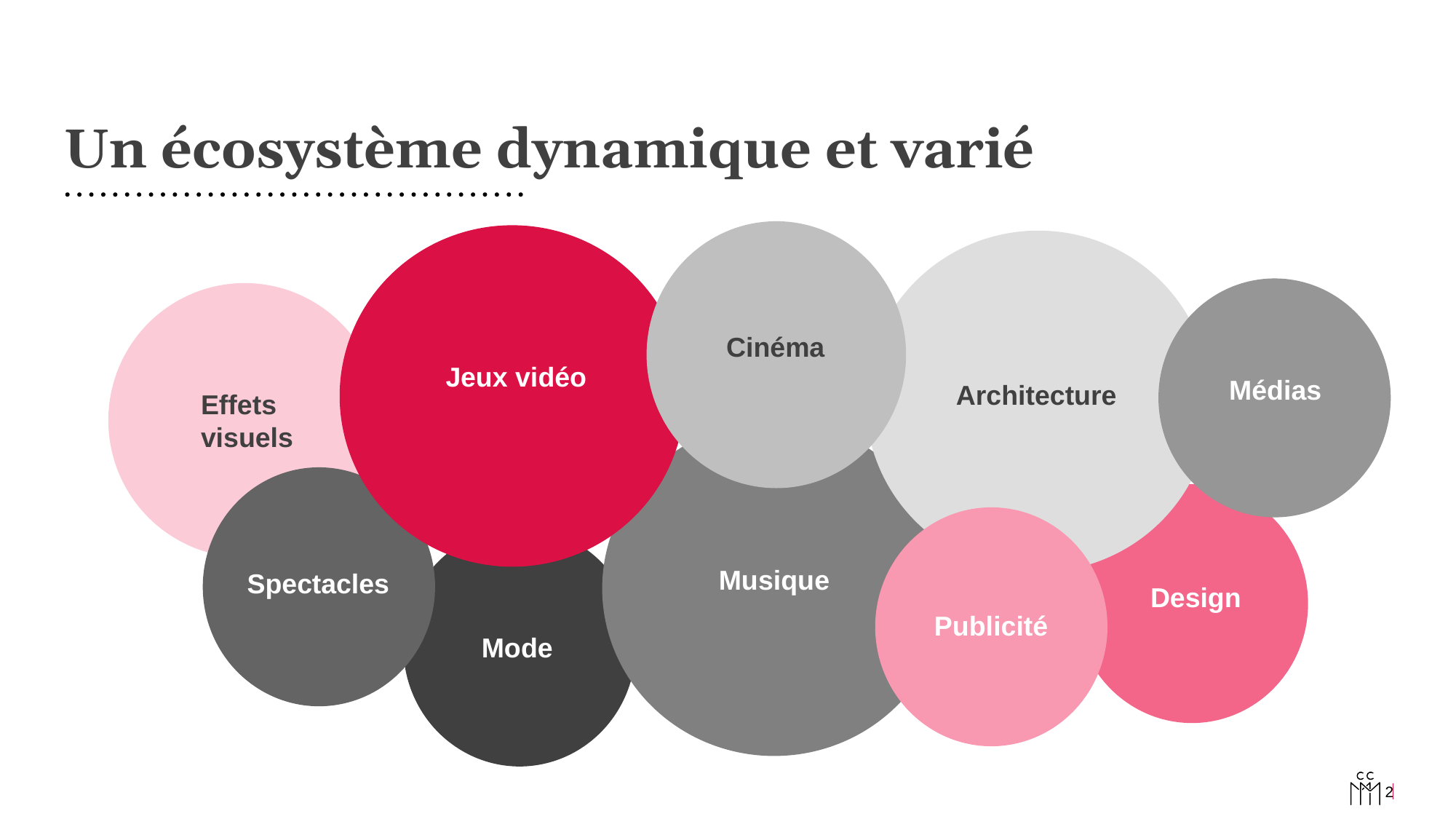

# Un écosystème dynamique et varié

Cinéma

Cinéma
Jeux vidéo
Médias
Architecture
Effets
visuels

Musique
Spectacles
Design
Publicité
Mode